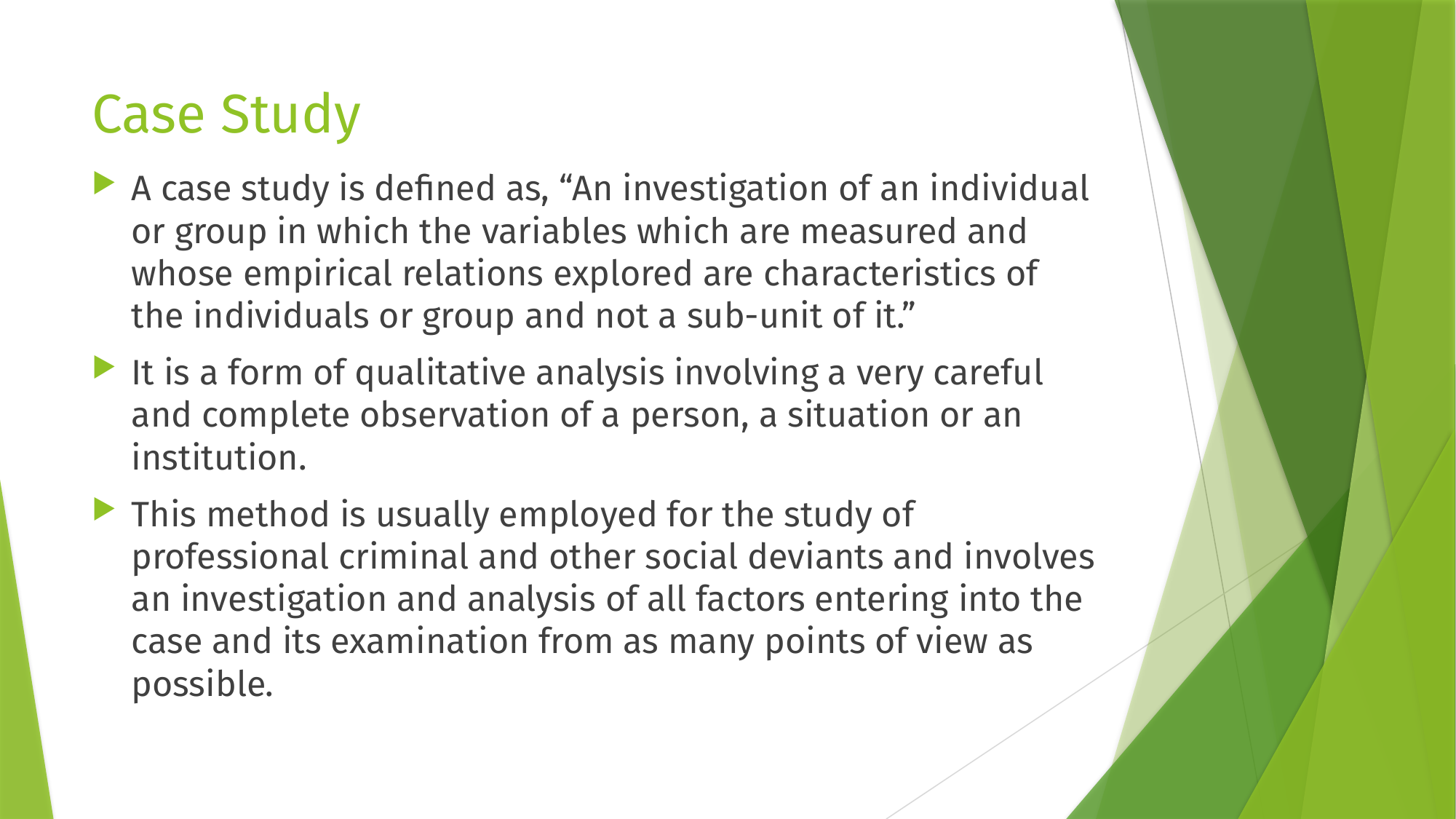

# Case Study
A case study is defined as, “An investigation of an individual or group in which the variables which are measured and whose empirical relations explored are characteristics of the individuals or group and not a sub-unit of it.”
It is a form of qualitative analysis involving a very careful and complete observation of a person, a situation or an institution.
This method is usually employed for the study of professional criminal and other social deviants and involves an investigation and analysis of all factors entering into the case and its examination from as many points of view as possible.